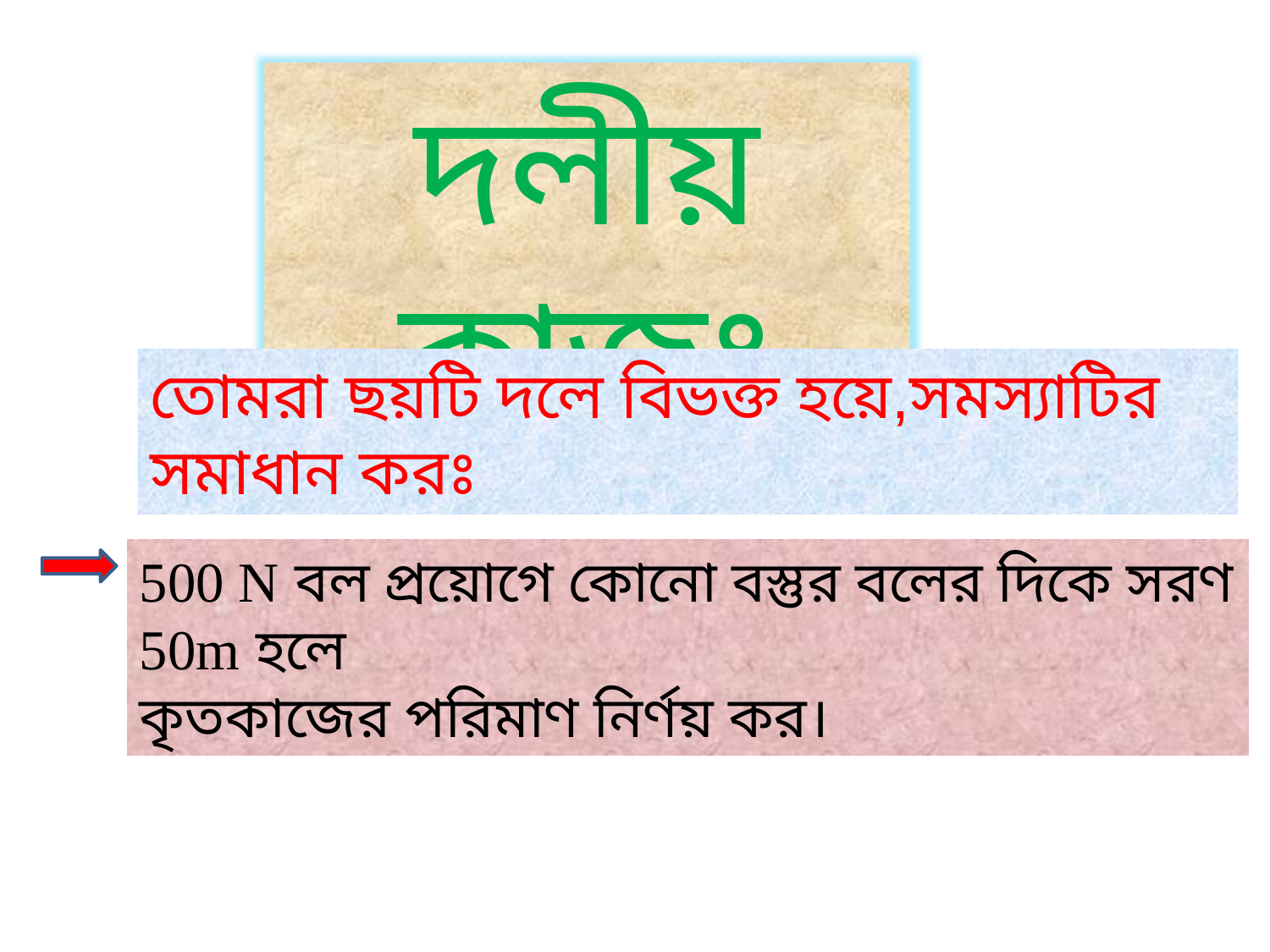

দলীয় কাজঃ
তোমরা ছয়টি দলে বিভক্ত হয়ে,সমস্যাটির সমাধান করঃ
500 N বল প্রয়োগে কোনো বস্তুর বলের দিকে সরণ 50m হলে
কৃতকাজের পরিমাণ নির্ণয় কর।